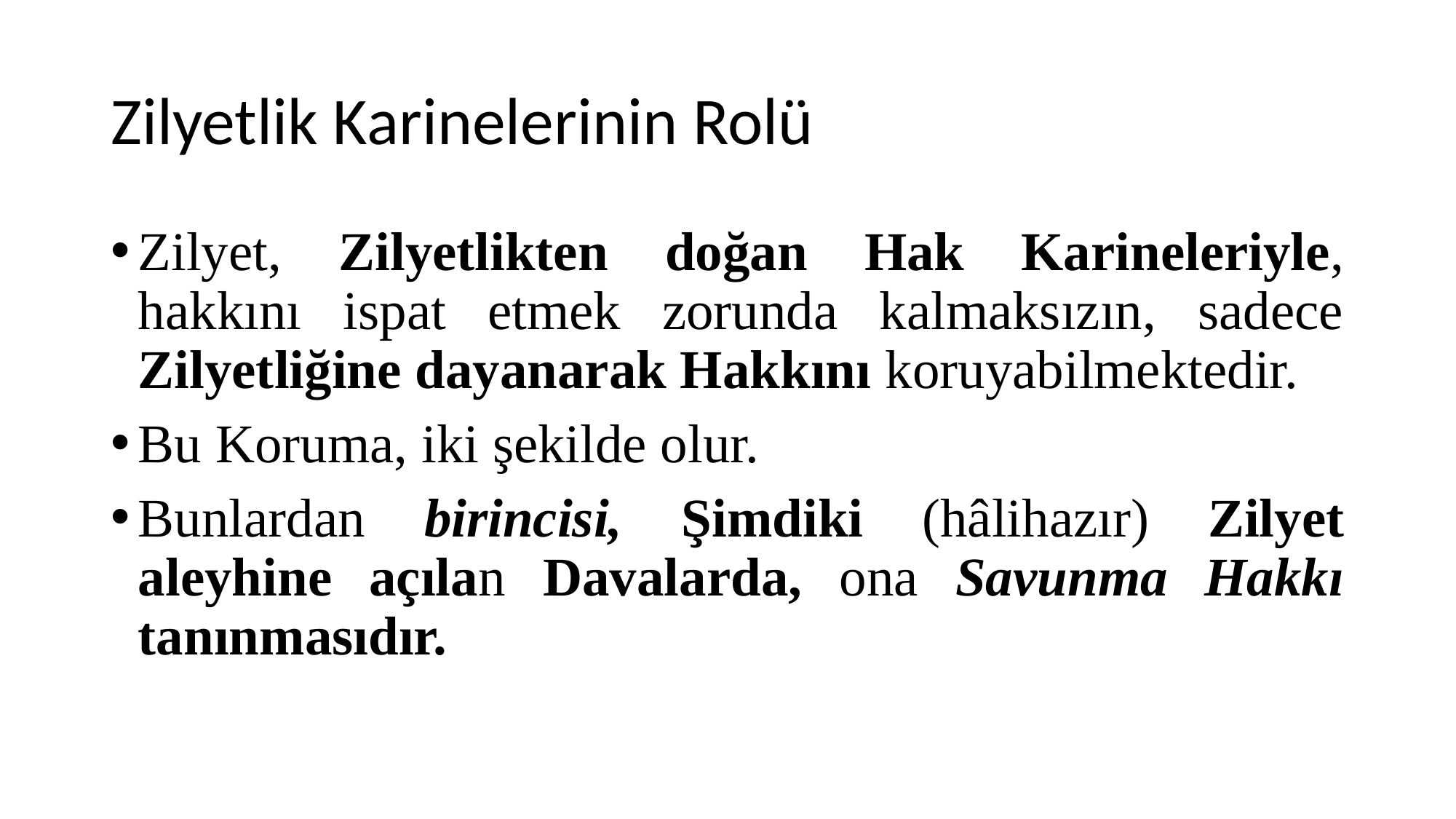

# Zilyetlik Karinelerinin Rolü
Zilyet, Zilyetlikten doğan Hak Karineleriyle, hakkını ispat etmek zorunda kalmaksızın, sadece Zilyetliğine dayanarak Hakkını koruyabilmektedir.
Bu Koruma, iki şekilde olur.
Bunlardan birincisi, Şimdiki (hâlihazır) Zilyet aleyhine açılan Davalarda, ona Savunma Hakkı tanınmasıdır.